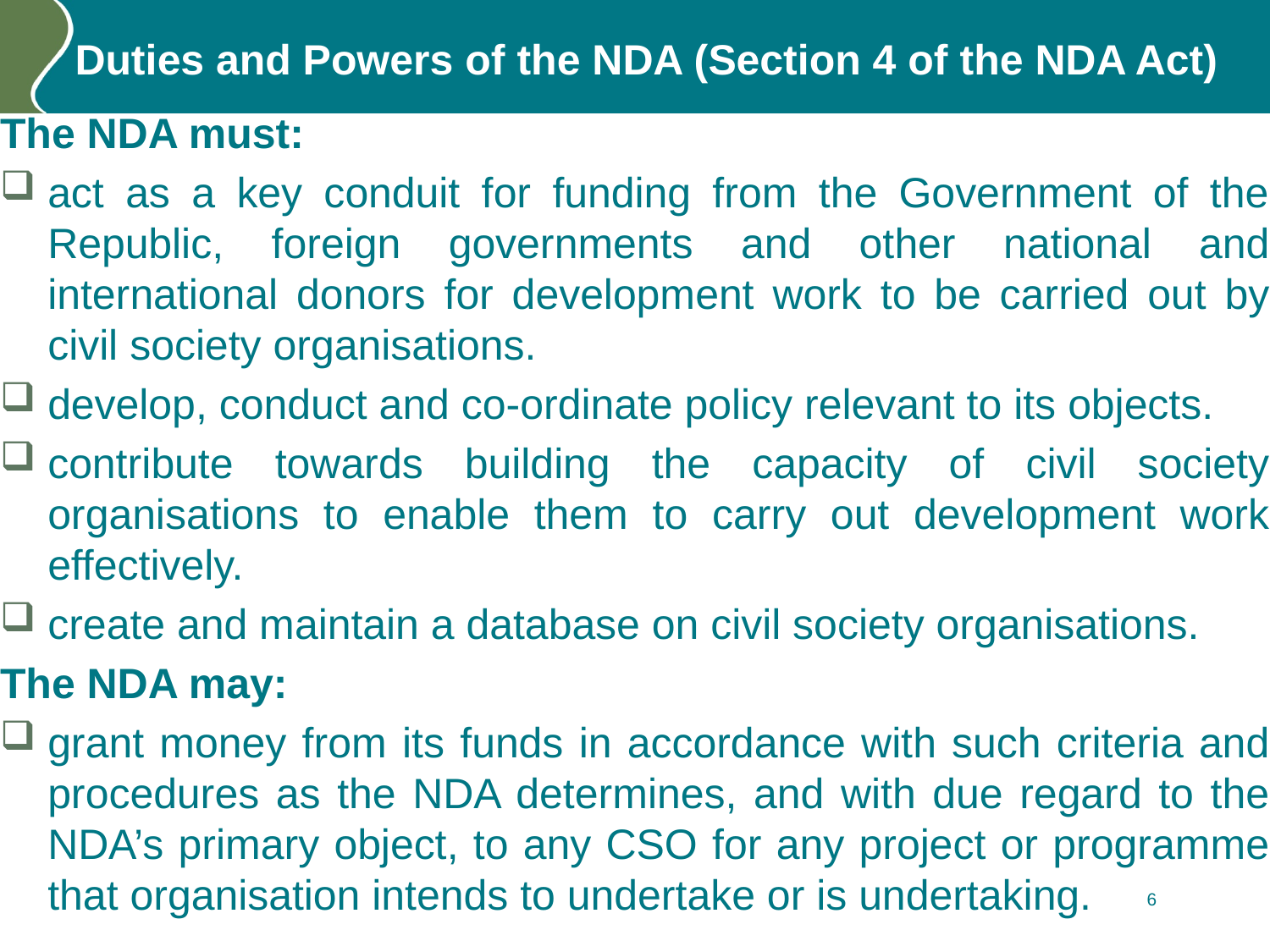

# Duties and Powers of the NDA (Section 4 of the NDA Act)
The NDA must:
act as a key conduit for funding from the Government of the Republic, foreign governments and other national and international donors for development work to be carried out by civil society organisations.
develop, conduct and co-ordinate policy relevant to its objects.
contribute towards building the capacity of civil society organisations to enable them to carry out development work effectively.
create and maintain a database on civil society organisations.
The NDA may:
grant money from its funds in accordance with such criteria and procedures as the NDA determines, and with due regard to the NDA’s primary object, to any CSO for any project or programme that organisation intends to undertake or is undertaking.

6